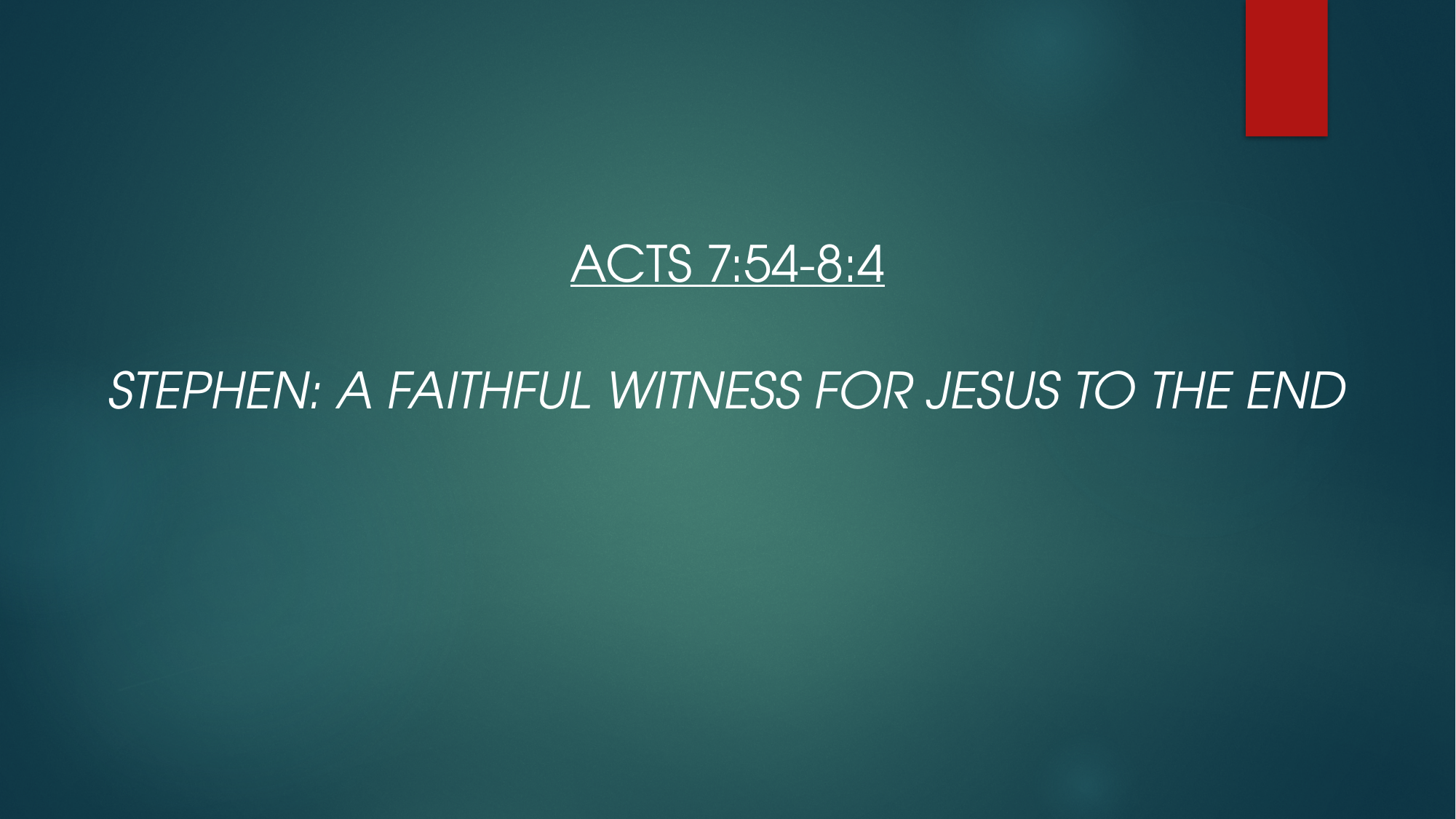

Acts 7:54-8:4

Stephen: A Faithful witness for jesus to the end